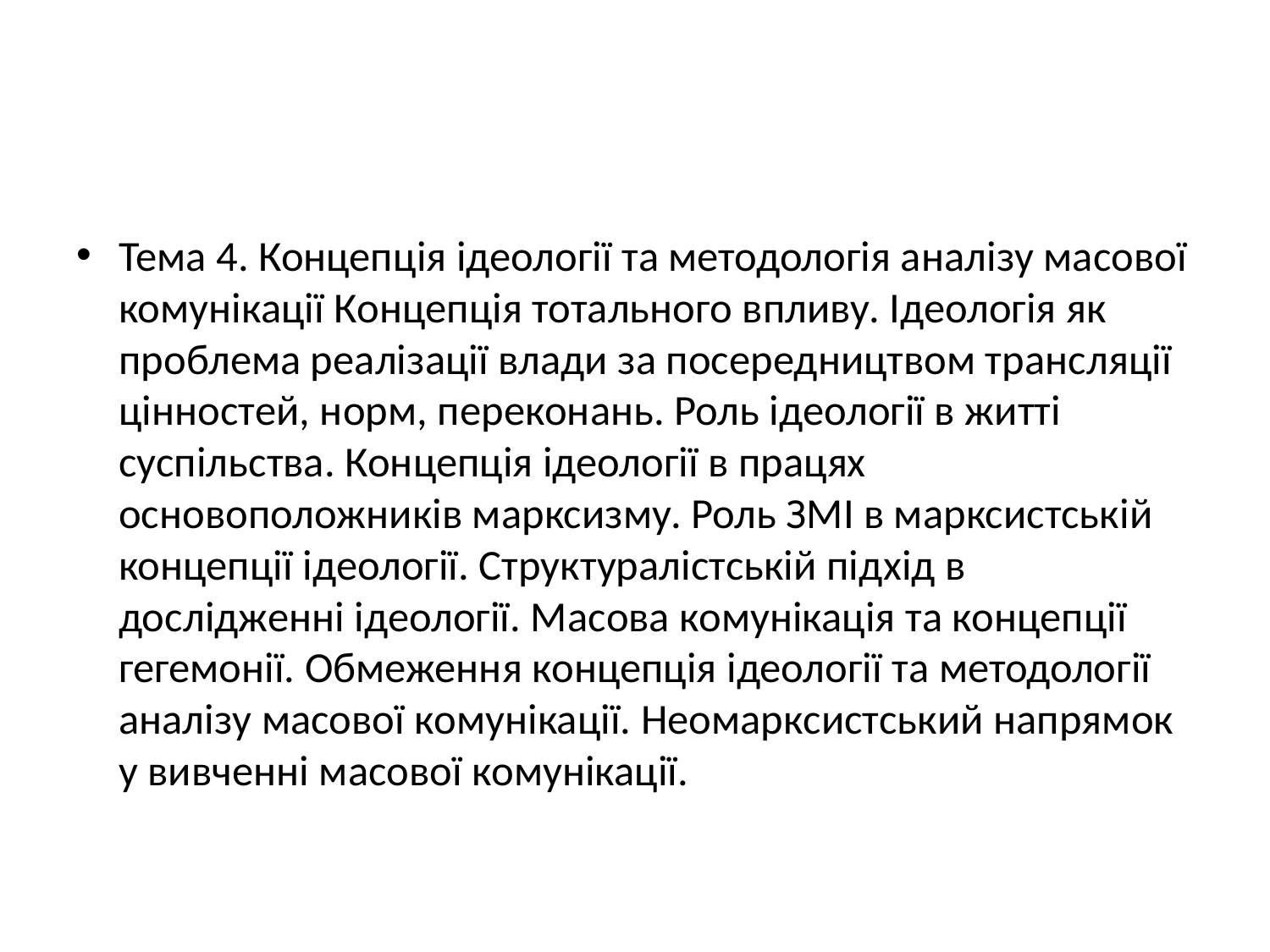

#
Тема 4. Концепція ідеології та методологія аналізу масової комунікації Концепція тотального впливу. Ідеологія як проблема реалізації влади за посередництвом трансляції цінностей, норм, переконань. Роль ідеології в житті суспільства. Концепція ідеології в працях основоположників марксизму. Роль ЗМІ в марксистській концепції ідеології. Структуралістській підхід в дослідженні ідеології. Масова комунікація та концепції гегемонії. Обмеження концепція ідеології та методології аналізу масової комунікації. Неомарксистський напрямок у вивченні масової комунікації.